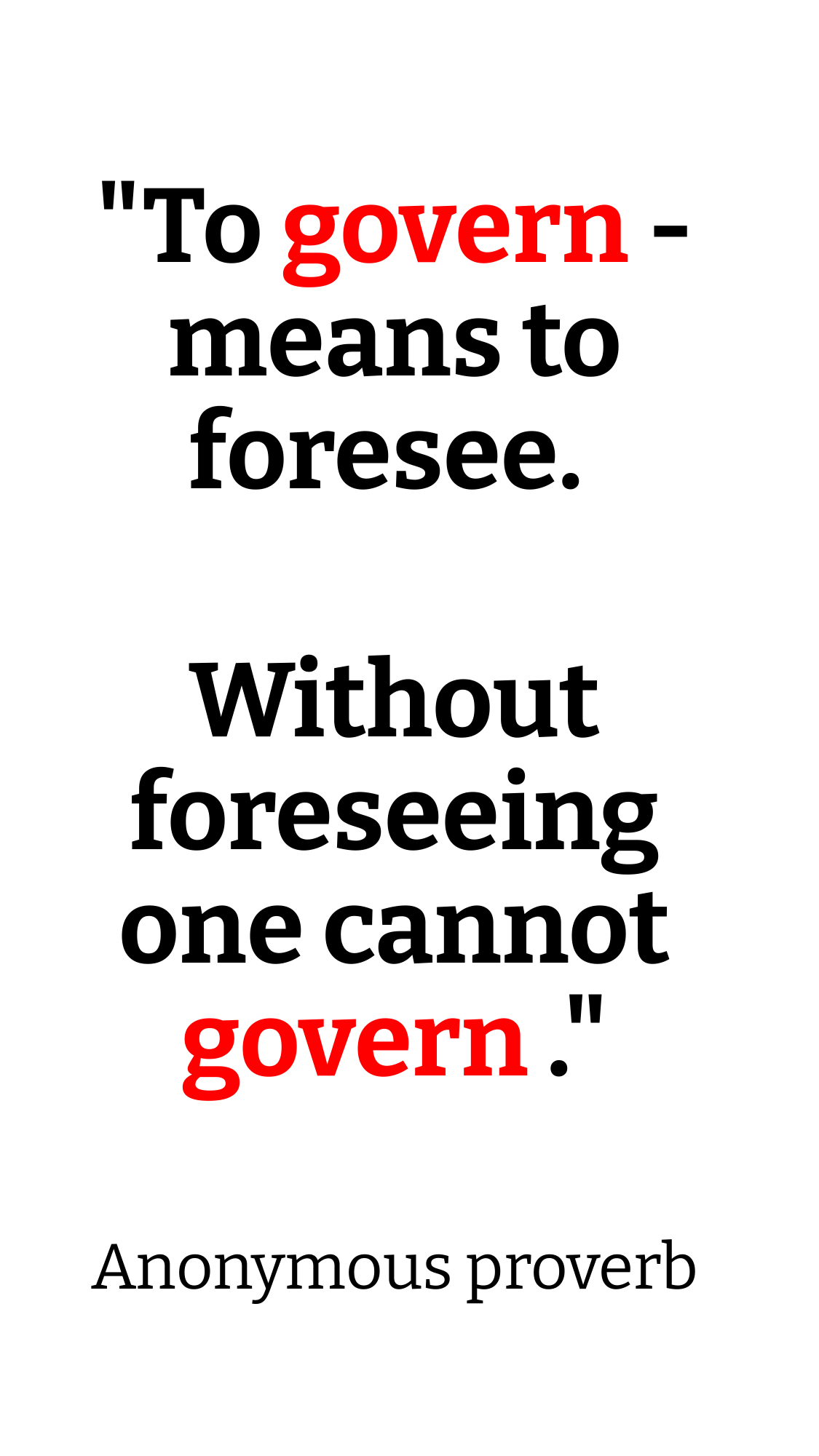

"To govern - means to foresee.

Without foreseeing one cannot govern ."

Anonymous proverb